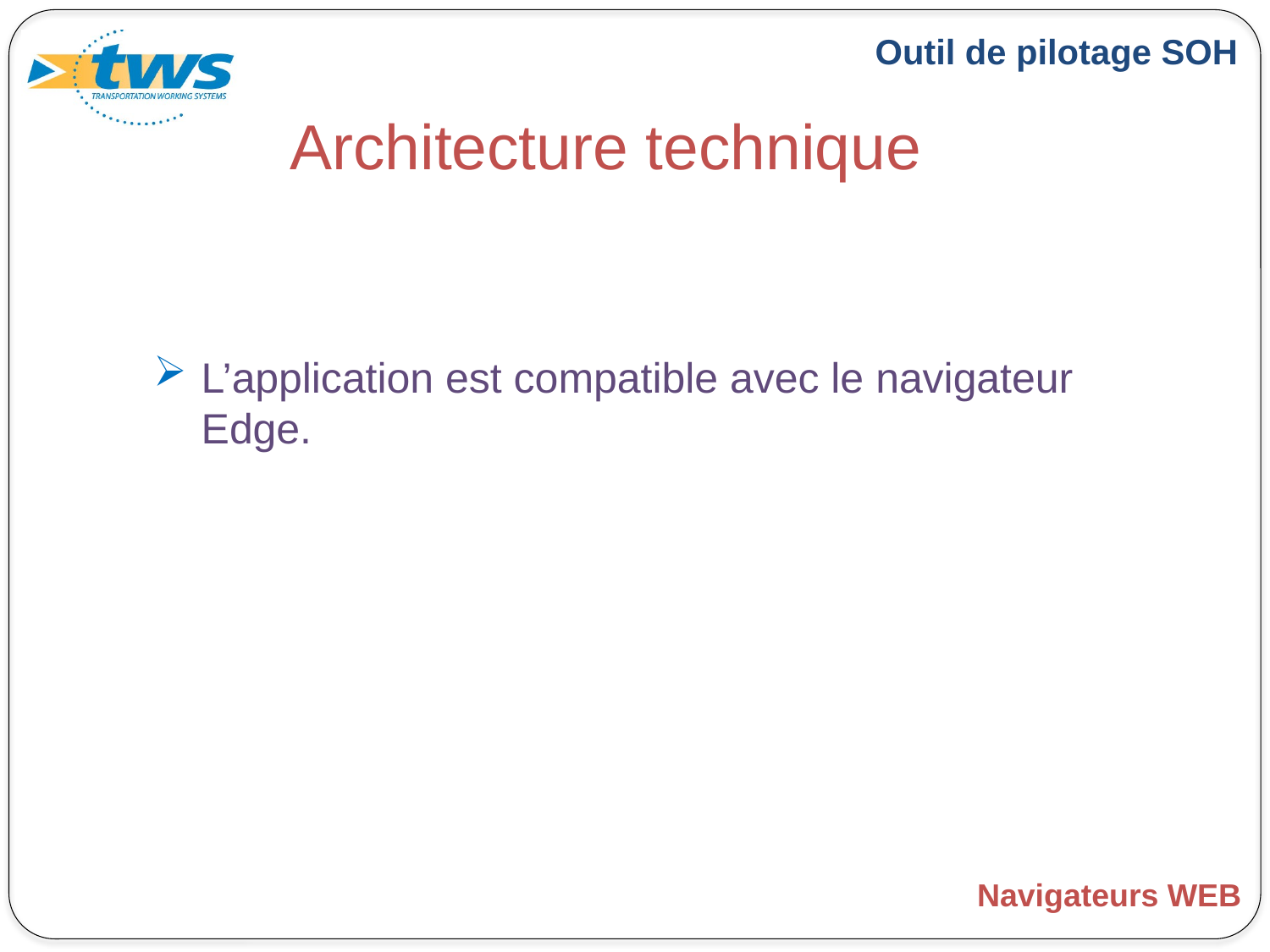

# Architecture technique
L’application est compatible avec le navigateur Edge.
Navigateurs WEB